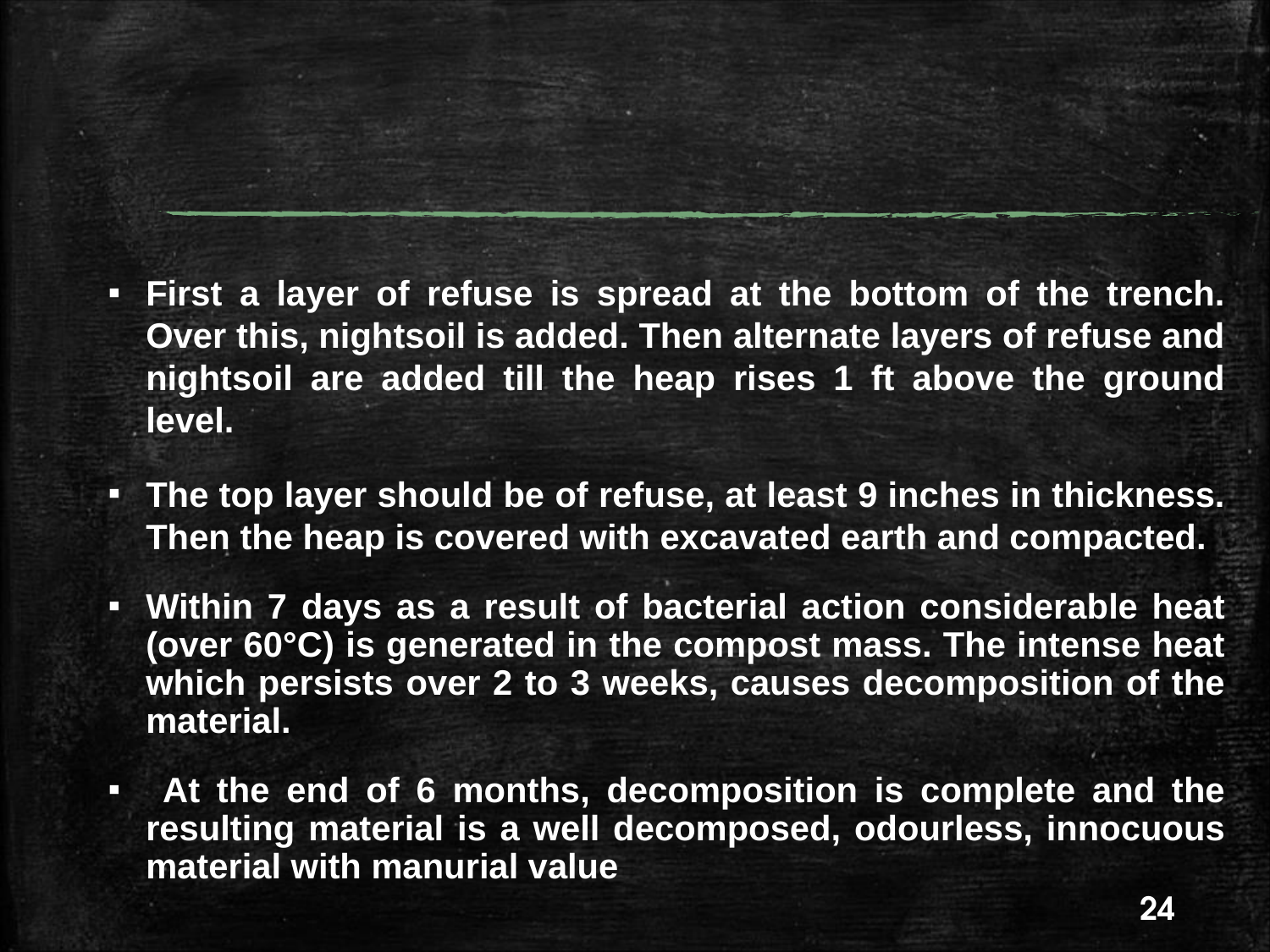

First a layer of refuse is spread at the bottom of the trench. Over this, nightsoil is added. Then alternate layers of refuse and nightsoil are added till the heap rises 1 ft above the ground level.
The top layer should be of refuse, at least 9 inches in thickness. Then the heap is covered with excavated earth and compacted.
Within 7 days as a result of bacterial action considerable heat (over 60°C) is generated in the compost mass. The intense heat which persists over 2 to 3 weeks, causes decomposition of the material.
 At the end of 6 months, decomposition is complete and the resulting material is a well decomposed, odourless, innocuous material with manurial value

24